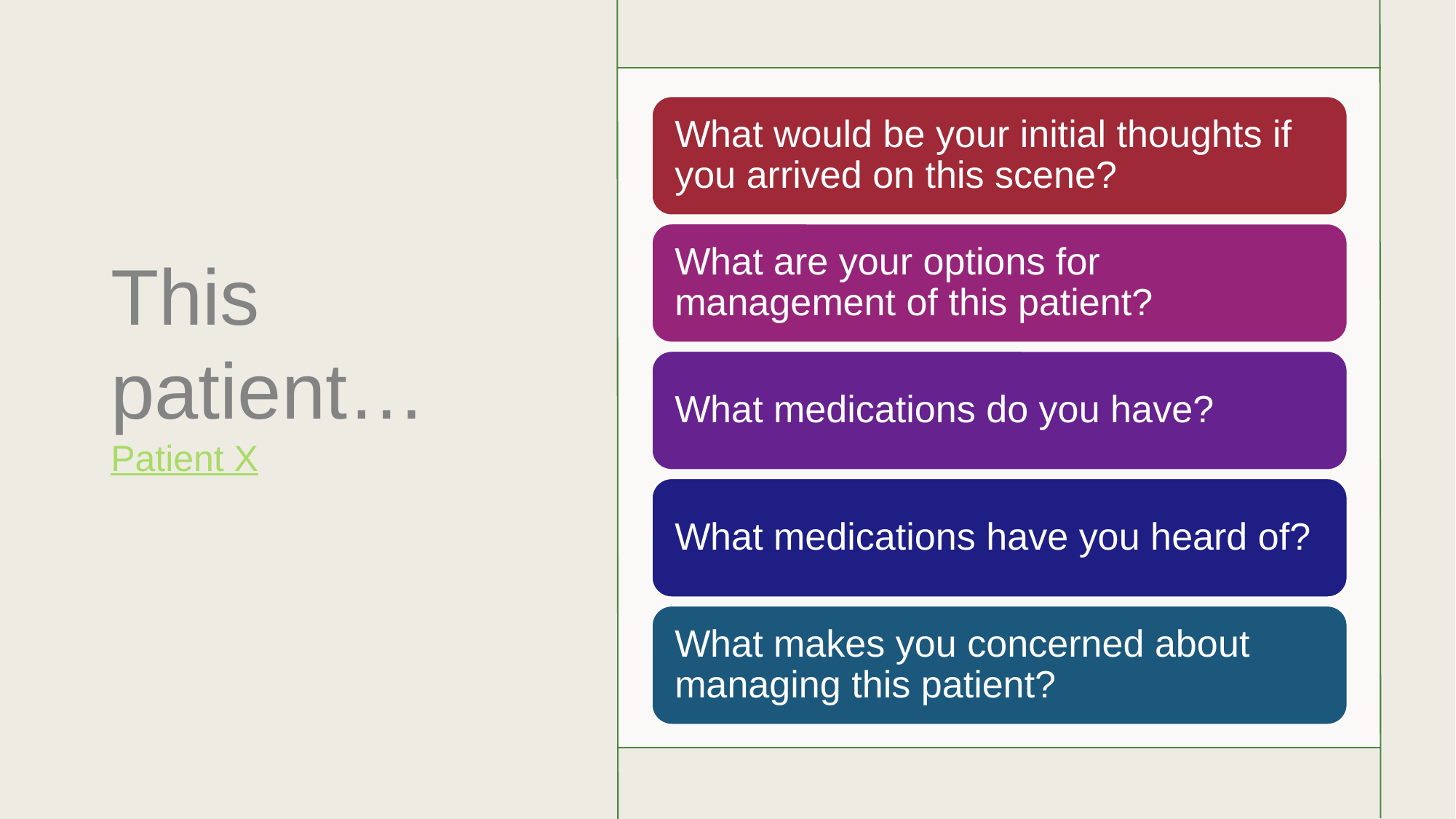

# This patient… Patient X
What would be your initial thoughts if you arrived on this scene?
What are your options for management of this patient?
What medications do you have?
What medications have you heard of?
What makes you concerned about managing this patient?